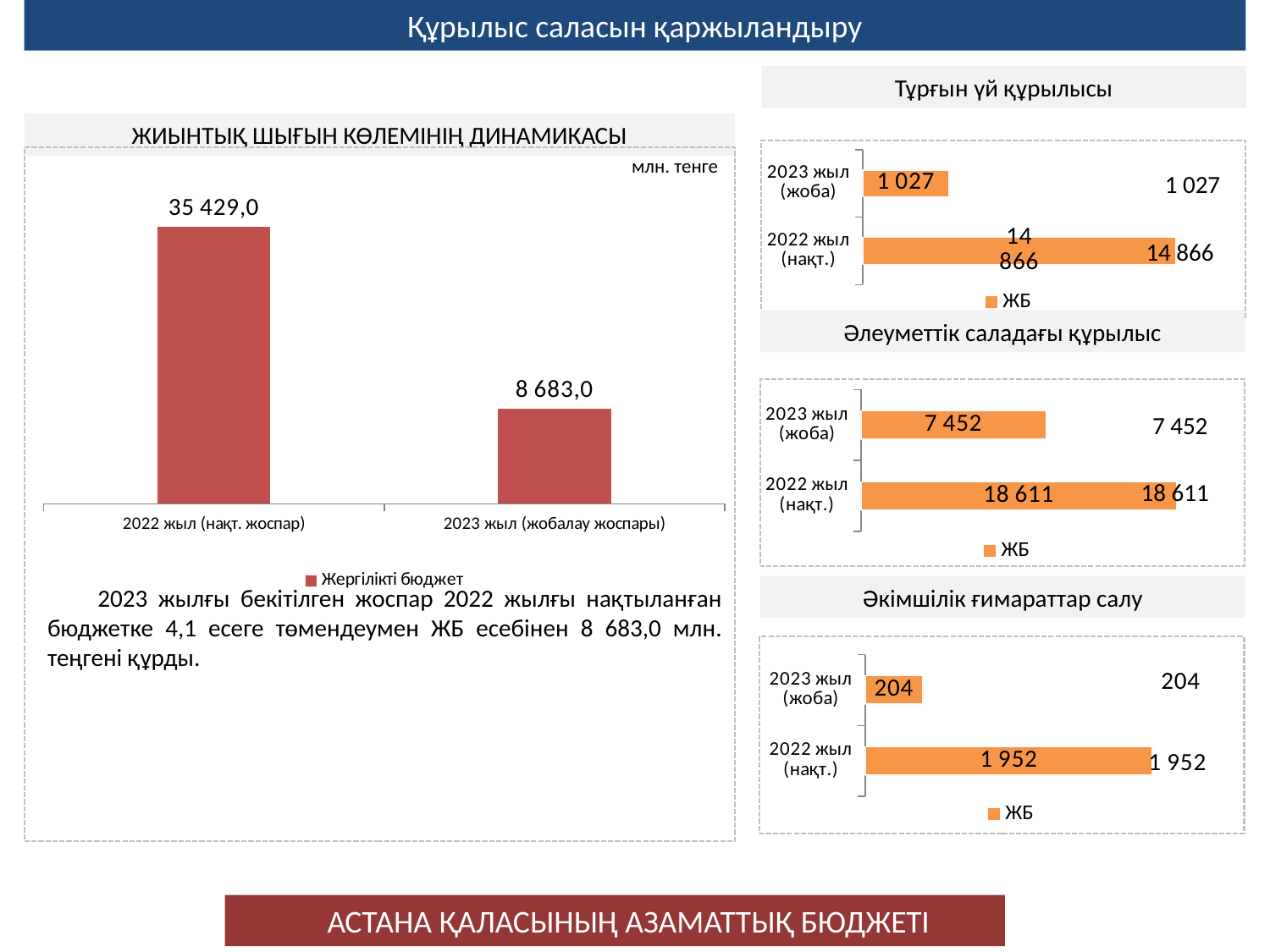

Құрылыс саласын қаржыландыру
СТРУКТУРА ДОХОДНОЙ ЧАСТИ МЕСТНОГО БЮДЖЕТА
Тұрғын үй құрылысы

### Chart

| Category | ЖБ |
|---|---|
| 2022 жыл (нақт.) | 10.9 |
| 2023 жыл (жоба) | 3.0 |
1 027
14 866

### Chart

| Category | Жергілікті бюджет |
|---|---|
| 2022 жыл (нақт. жоспар) | 25.4 |
| 2023 жыл (жобалау жоспары) | 8.7 |
ЖИЫНТЫҚ ШЫҒЫН КӨЛЕМІНІҢ ДИНАМИКАСЫ

млн. тенге
Әлеуметтік саладағы құрылыс

### Chart

| Category | ЖБ |
|---|---|
| 2022 жыл (нақт.) | 12.8 |
| 2023 жыл (жоба) | 7.5 |
7 452
18 611

2023 жылғы бекітілген жоспар 2022 жылғы нақтыланған бюджетке 4,1 есеге төмендеумен ЖБ есебінен 8 683,0 млн. теңгені құрды.
Әкімшілік ғимараттар салу

### Chart

| Category | ЖБ |
|---|---|
| 2022 жыл (нақт.) | 1.0 |
| 2023 жыл (жоба) | 0.2 |
АСТАНА ҚАЛАСЫНЫҢ АЗАМАТТЫҚ БЮДЖЕТІ